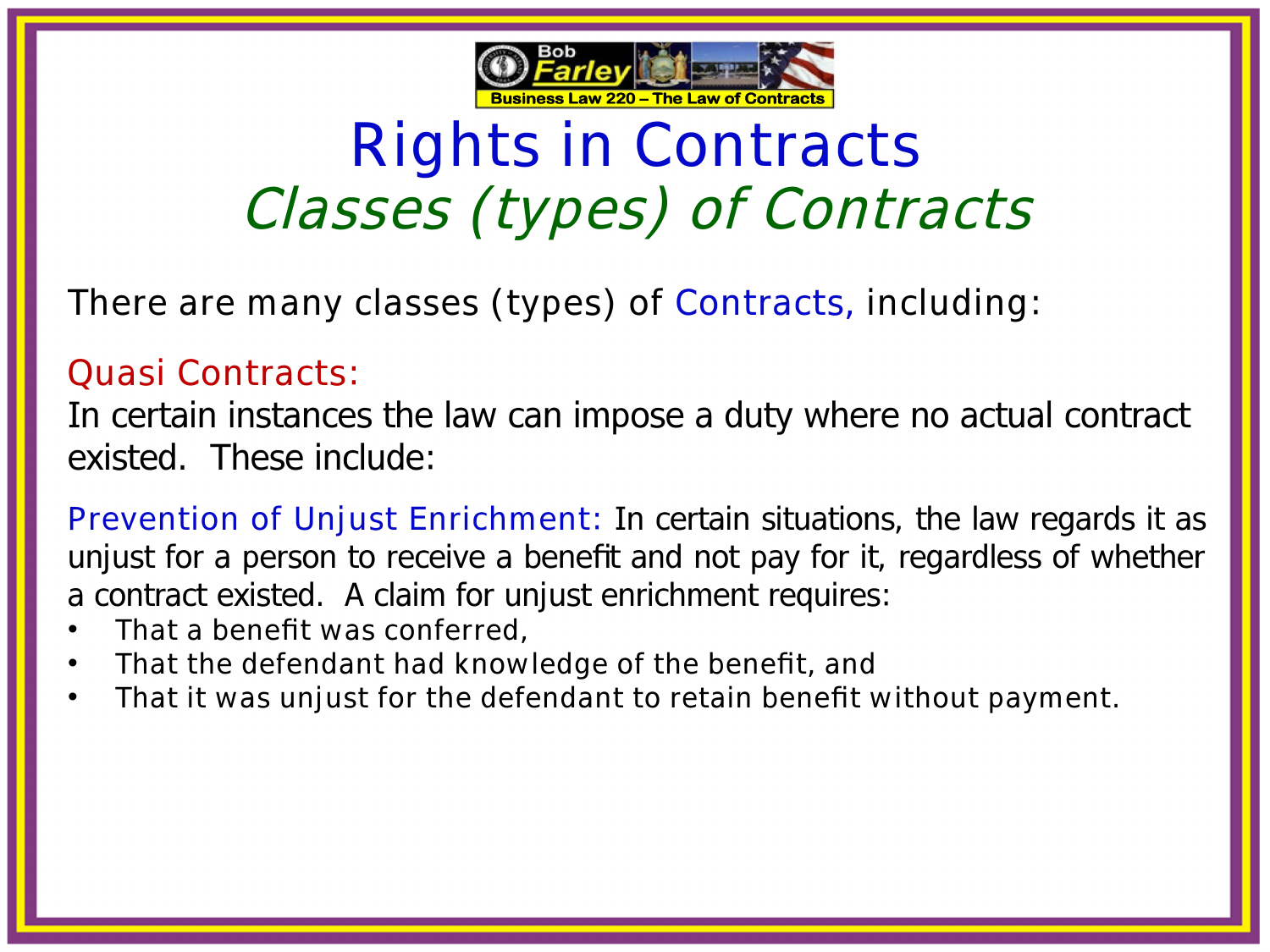

Rights in Contracts
Classes (types) of Contracts

There are many classes (types) of Contracts, including:

Quasi Contracts:
In certain instances the law can impose a duty where no actual contract existed.  These include:

Prevention of Unjust Enrichment: In certain situations, the law regards it as unjust for a person to receive a benefit and not pay for it, regardless of whether a contract existed.  A claim for unjust enrichment requires:
That a benefit was conferred,
That the defendant had knowledge of the benefit, and
That it was unjust for the defendant to retain benefit without payment.